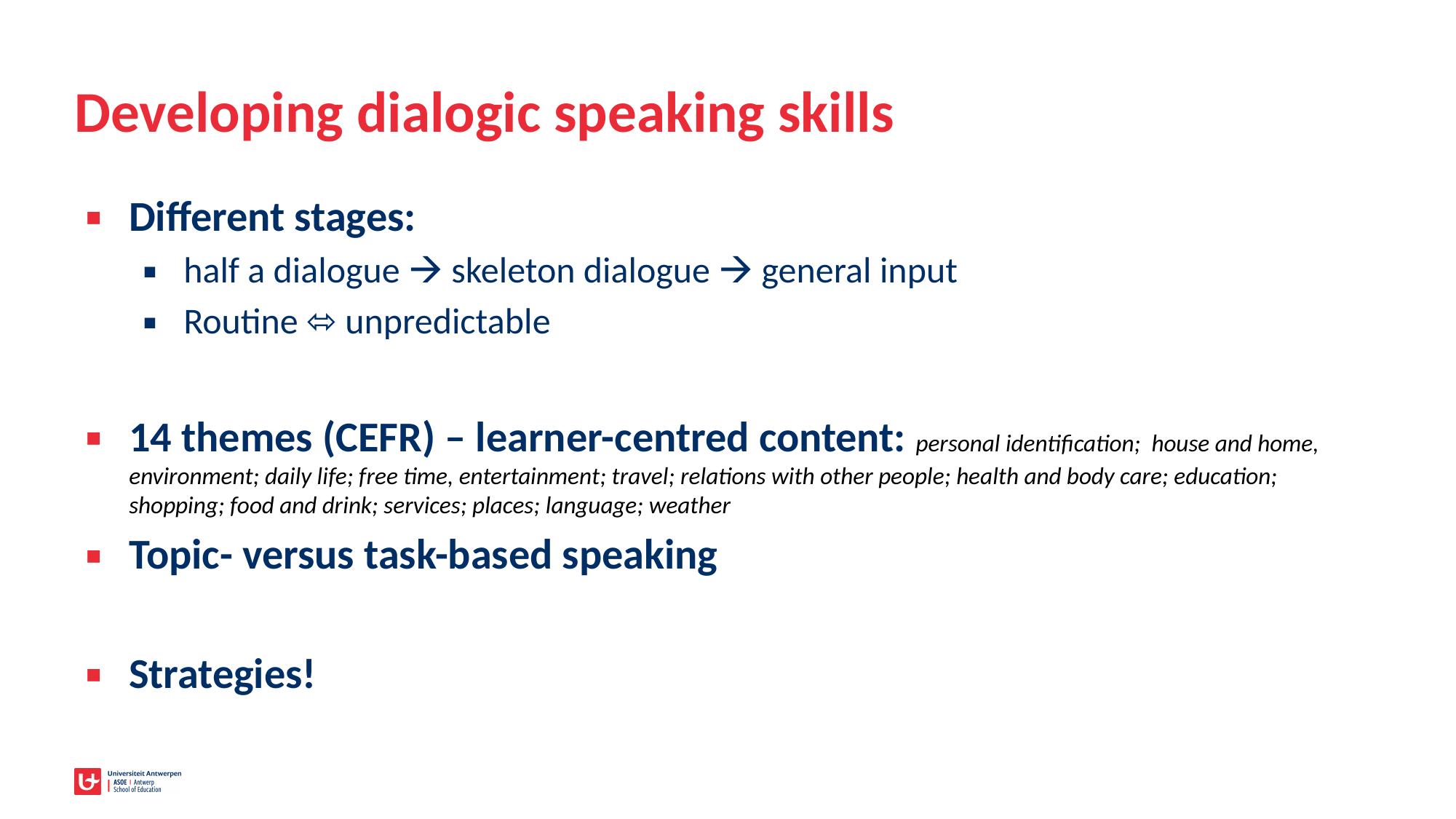

# Developing dialogic speaking skills
Different stages:
half a dialogue 🡪 skeleton dialogue 🡪 general input
Routine ⬄ unpredictable

14 themes (CEFR) – learner-centred content: personal identiﬁcation;  house and home, environment; daily life; free time, entertainment; travel; relations with other people; health and body care; education; shopping; food and drink; services; places; language; weather
Topic- versus task-based speaking

Strategies!